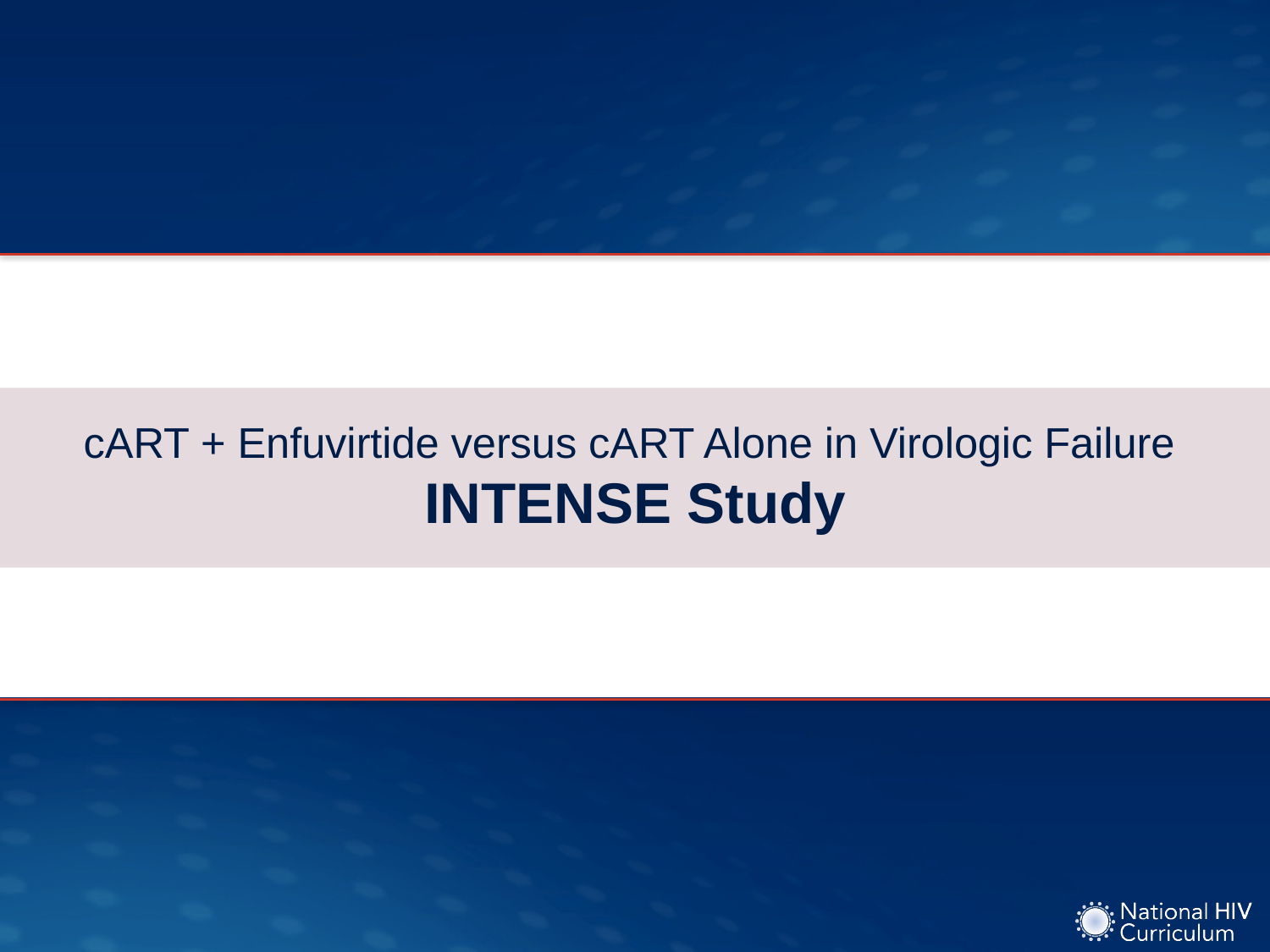

# cART + Enfuvirtide versus cART Alone in Virologic Failure INTENSE Study